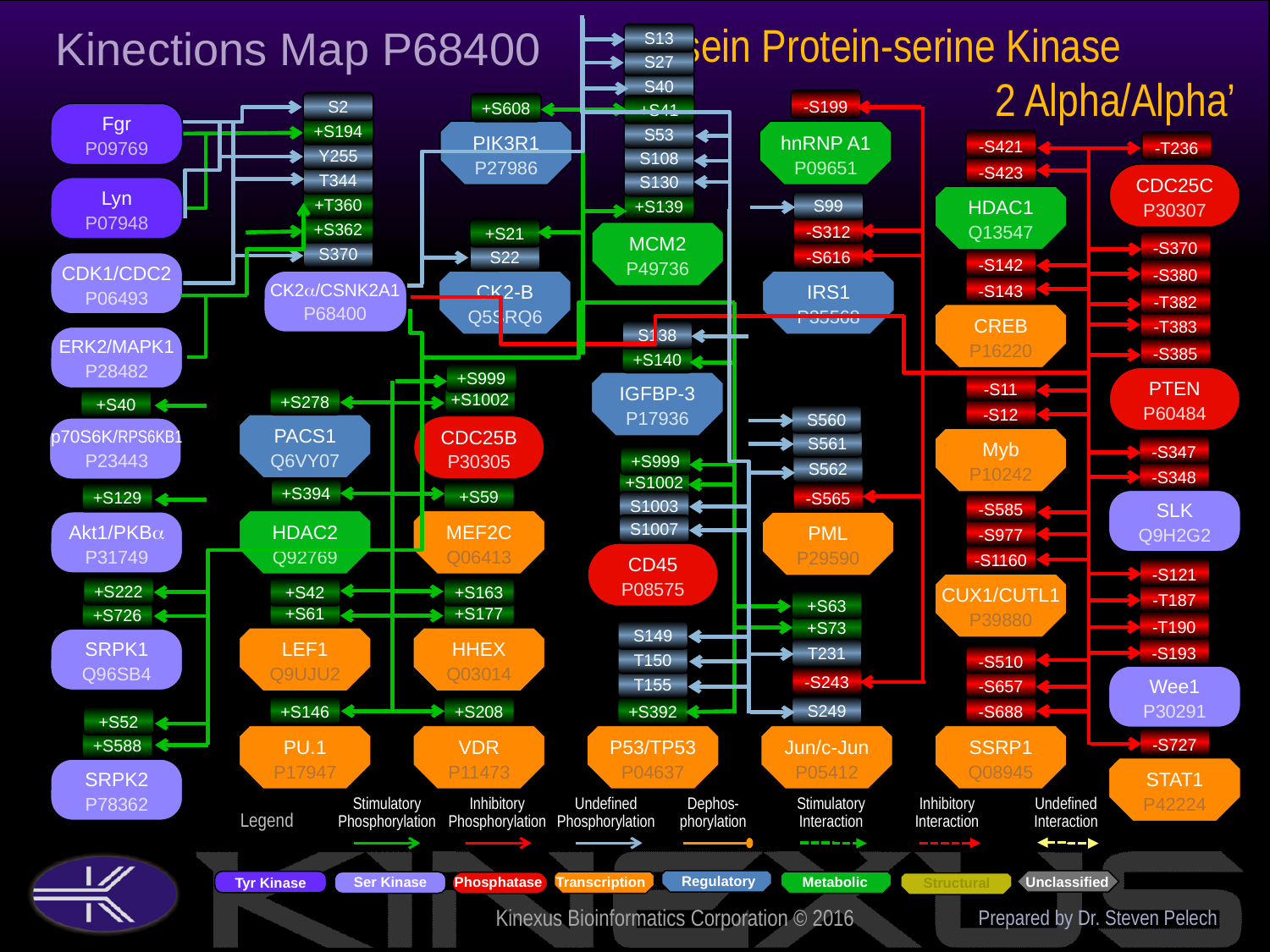

Casein Protein-serine Kinase            2 Alpha/Alpha’
Kinections Map P68400
S13

S27

S40

+S41

S53

S108

S130

+S139

MCM2
P49736
-S199

hnRNP A1
P09651
S2

+S608

PIK3R1
P27986
Fgr
P09769

+S194

-S421

-S423

HDAC1
Q13547
-T236

CDC25C
P30307

Y255

T344

Lyn
P07948

+T360

S99

-S312

-S616

IRS1
P35568
+S362

+S21

-S370

-S380

-T382

-T383

-S385

PTEN
P60484

S370

S22

-S142

-S143

CREB
P16220
CDK1/CDC2
P06493

CK2α/CSNK2A1
P68400

CK2-B
Q5SRQ6
S138

ERK2/MAPK1
P28482

+S140

+S999

+S1002

CDC25B
P30305

IGFBP-3
P17936
-S11

-S12

Myb
P10242
+S278

PACS1
Q6VY07
+S40

p70S6K/RPS6KB1
P23443

S560

S561

-S347

-S348

SLK
Q9H2G2

+S999

+S1002

S1003

S1007

CD45
P08575
S562

+S394

HDAC2
Q92769
+S59

MEF2C
Q06413
+S129

Akt1/PKBα
P31749

-S565

-S585

-S977

-S1160

CUX1/CUTL1
P39880

PML
P29590
-S121

-T187

-T190

-S193

Wee1
P30291

+S222

+S726

SRPK1
Q96SB4

+S42

+S61

LEF1
Q9UJU2
+S163

+S177

HHEX
Q03014
+S63

+S73

T231

-S243

S249

Jun/c-Jun
P05412
S149

T150

T155

+S392

P53/TP53
P04637
-S510

-S657

-S688

SSRP1
Q08945
+S146

PU.1
P17947
+S208

VDR
P11473
+S52

+S588

SRPK2
P78362

-S727

STAT1
P42224